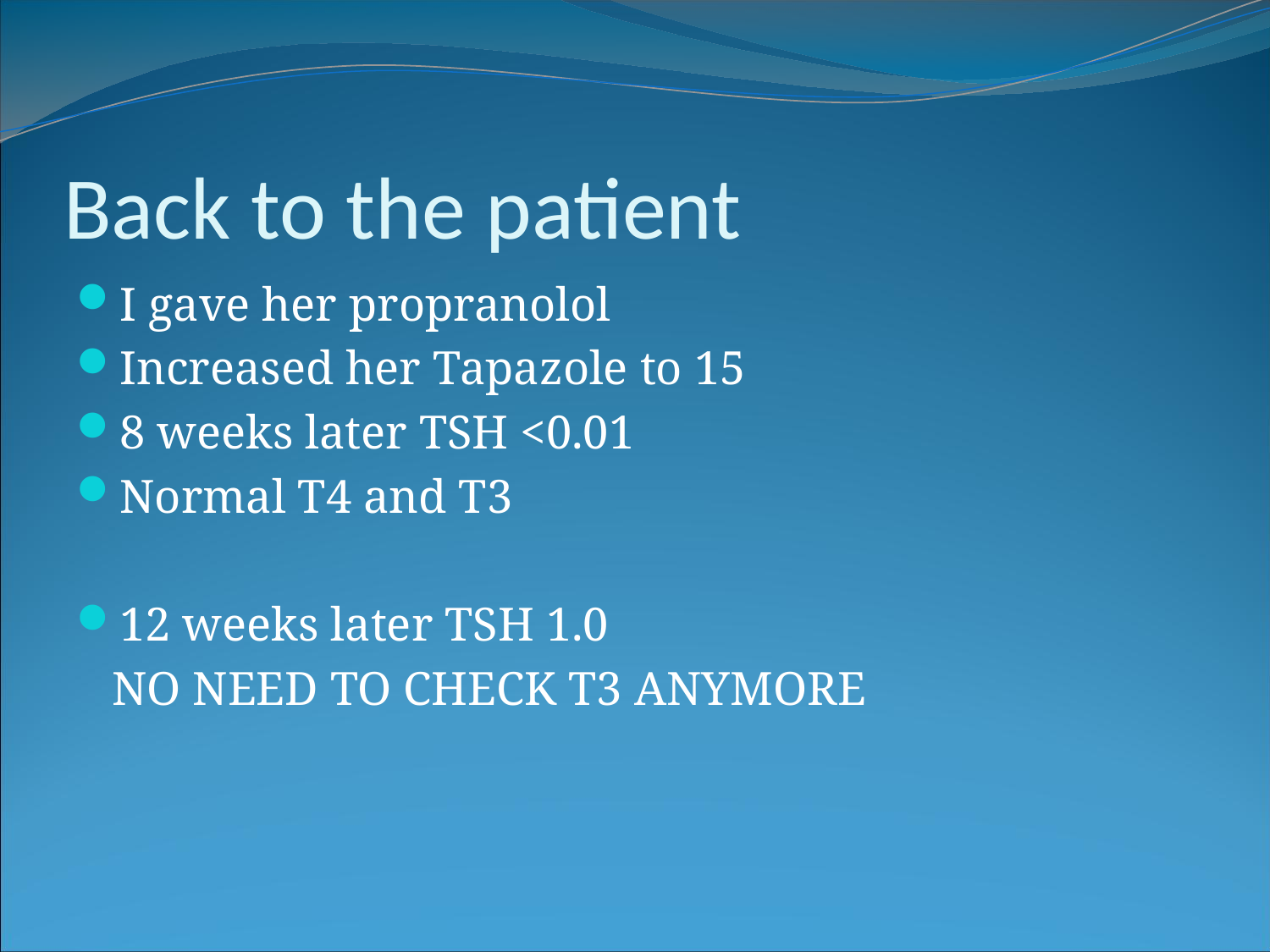

Back to the patient
I gave her propranolol
Increased her Tapazole to 15
8 weeks later TSH <0.01
Normal T4 and T3

12 weeks later TSH 1.0
   NO NEED TO CHECK T3 ANYMORE